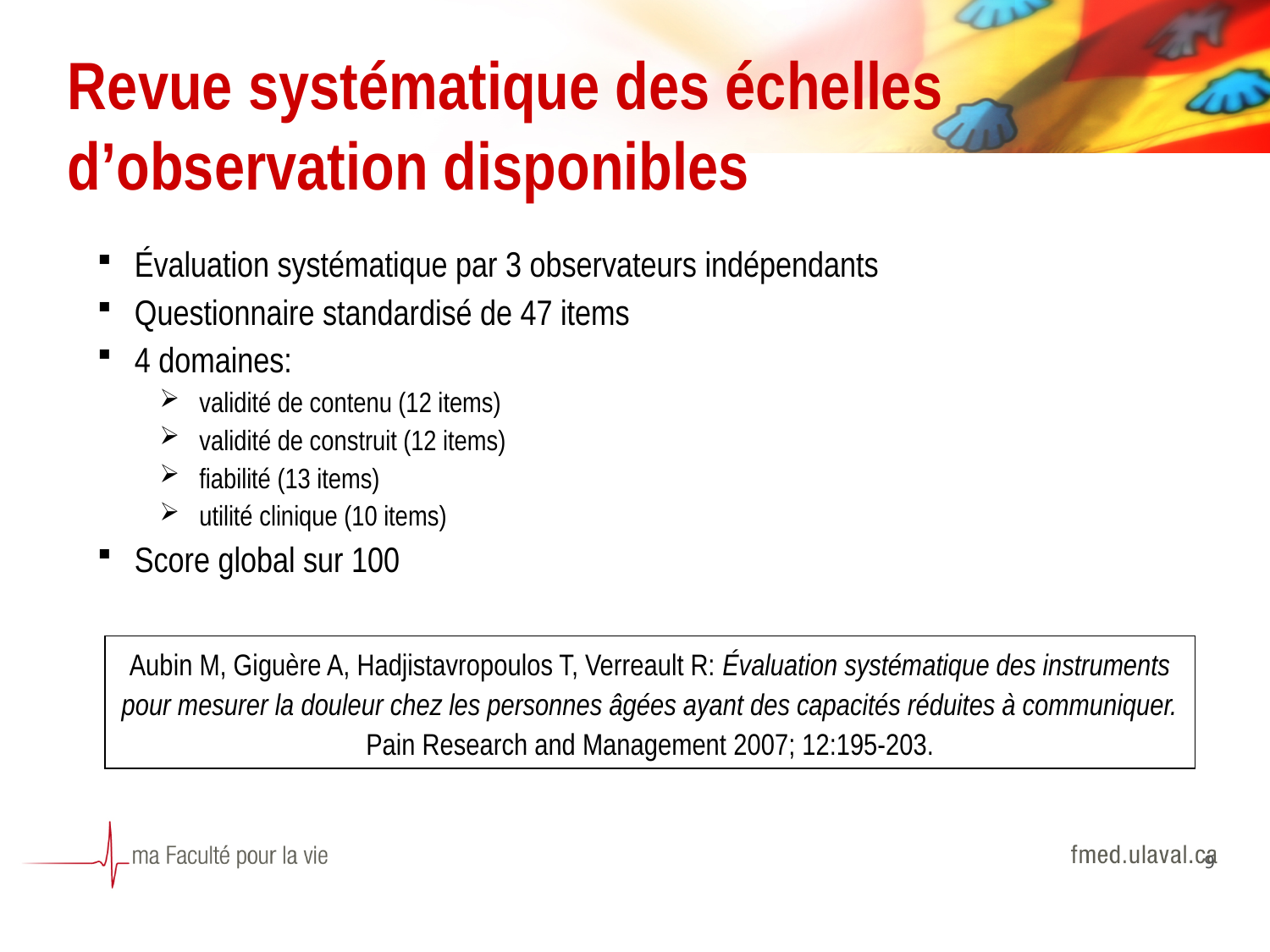

Revue systématique des échelles d’observation disponibles
Évaluation systématique par 3 observateurs indépendants
Questionnaire standardisé de 47 items
4 domaines:
validité de contenu (12 items)
validité de construit (12 items)
fiabilité (13 items)
utilité clinique (10 items)
Score global sur 100
Aubin M, Giguère A, Hadjistavropoulos T, Verreault R: Évaluation systématique des instruments pour mesurer la douleur chez les personnes âgées ayant des capacités réduites à communiquer. Pain Research and Management 2007; 12:195-203.
9